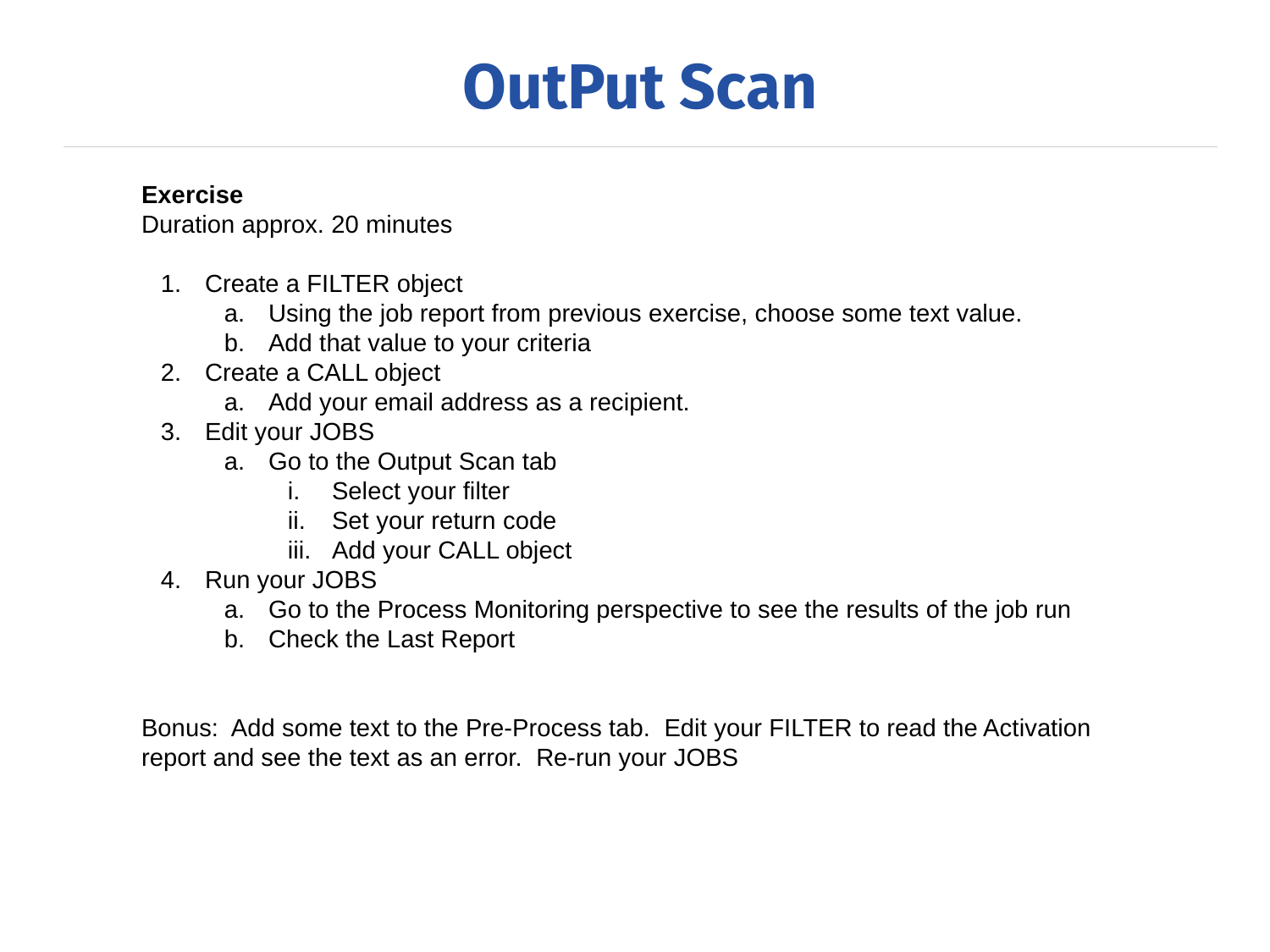

# OutPut Scan
Exercise
Duration approx. 20 minutes

Create a FILTER object
Using the job report from previous exercise, choose some text value.
Add that value to your criteria
Create a CALL object
Add your email address as a recipient.
Edit your JOBS
Go to the Output Scan tab
Select your filter
Set your return code
Add your CALL object
Run your JOBS
Go to the Process Monitoring perspective to see the results of the job run
Check the Last Report

Bonus:  Add some text to the Pre-Process tab.  Edit your FILTER to read the Activation report and see the text as an error.  Re-run your JOBS